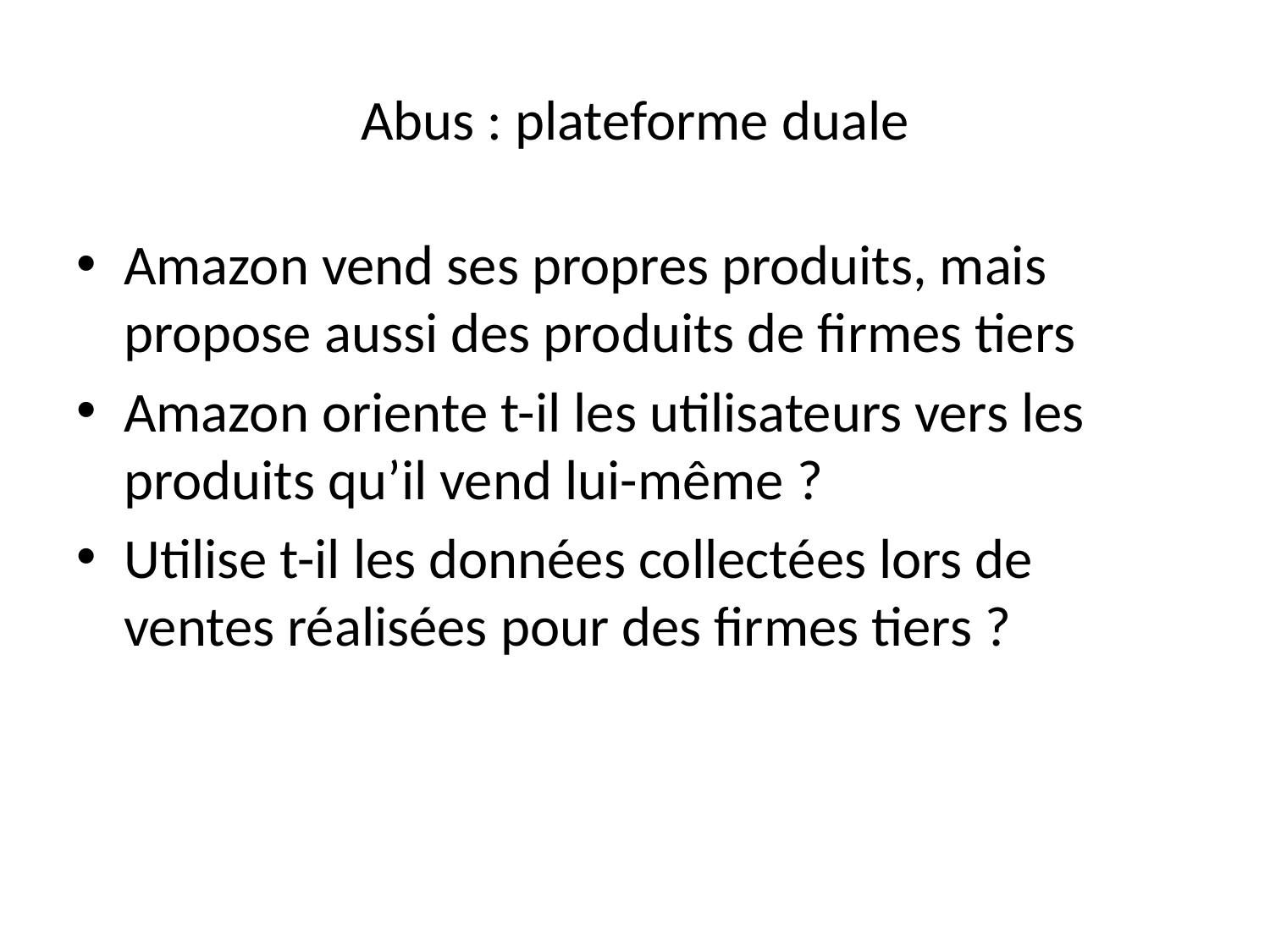

# Abus : plateforme duale
Amazon vend ses propres produits, mais propose aussi des produits de firmes tiers
Amazon oriente t-il les utilisateurs vers les produits qu’il vend lui-même ?
Utilise t-il les données collectées lors de ventes réalisées pour des firmes tiers ?